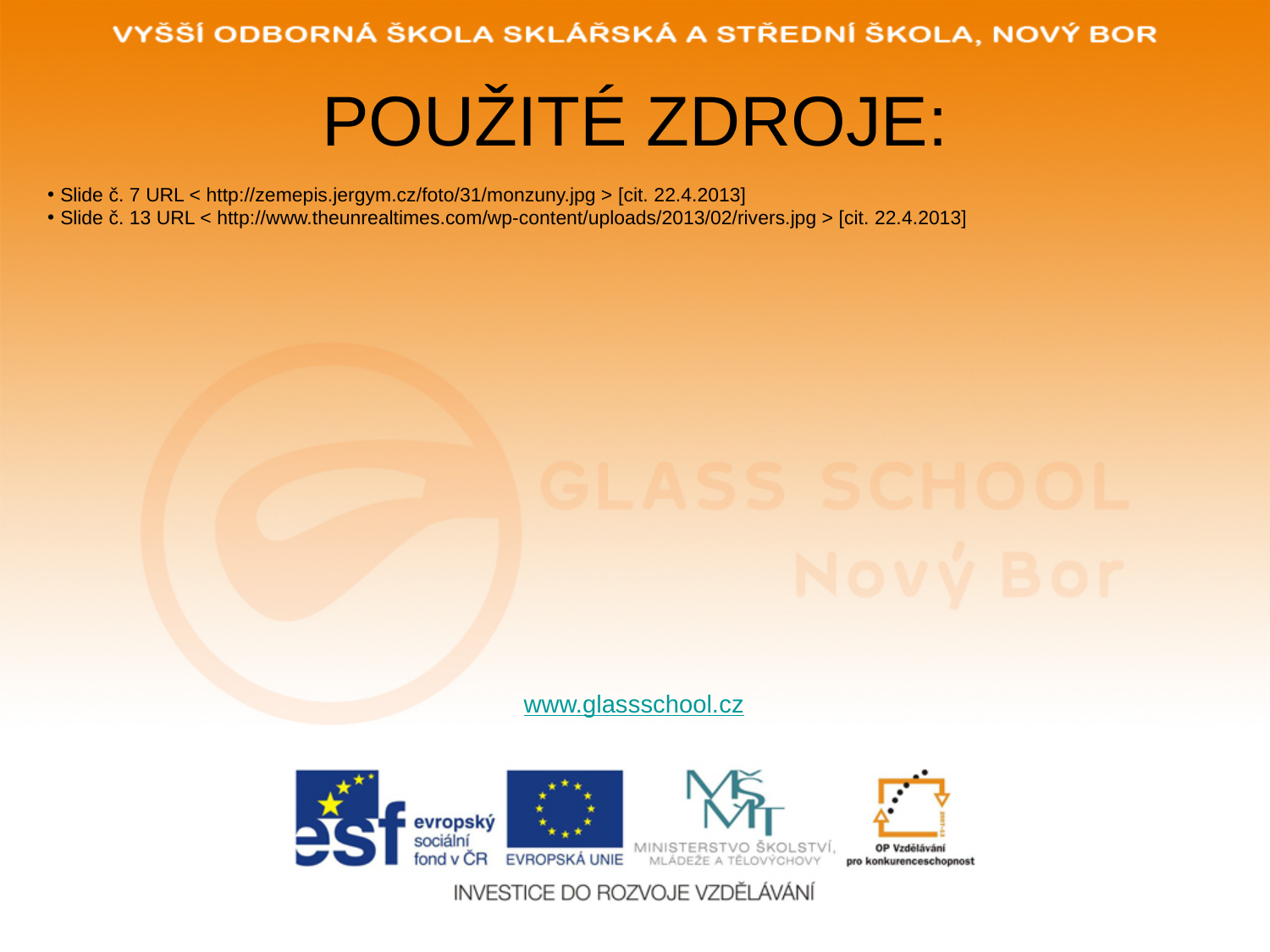

# POUŽITÉ ZDROJE:
Slide č. 7 URL < http://zemepis.jergym.cz/foto/31/monzuny.jpg > [cit. 22.4.2013]
Slide č. 13 URL < http://www.theunrealtimes.com/wp-content/uploads/2013/02/rivers.jpg > [cit. 22.4.2013]

www.glassschool.cz